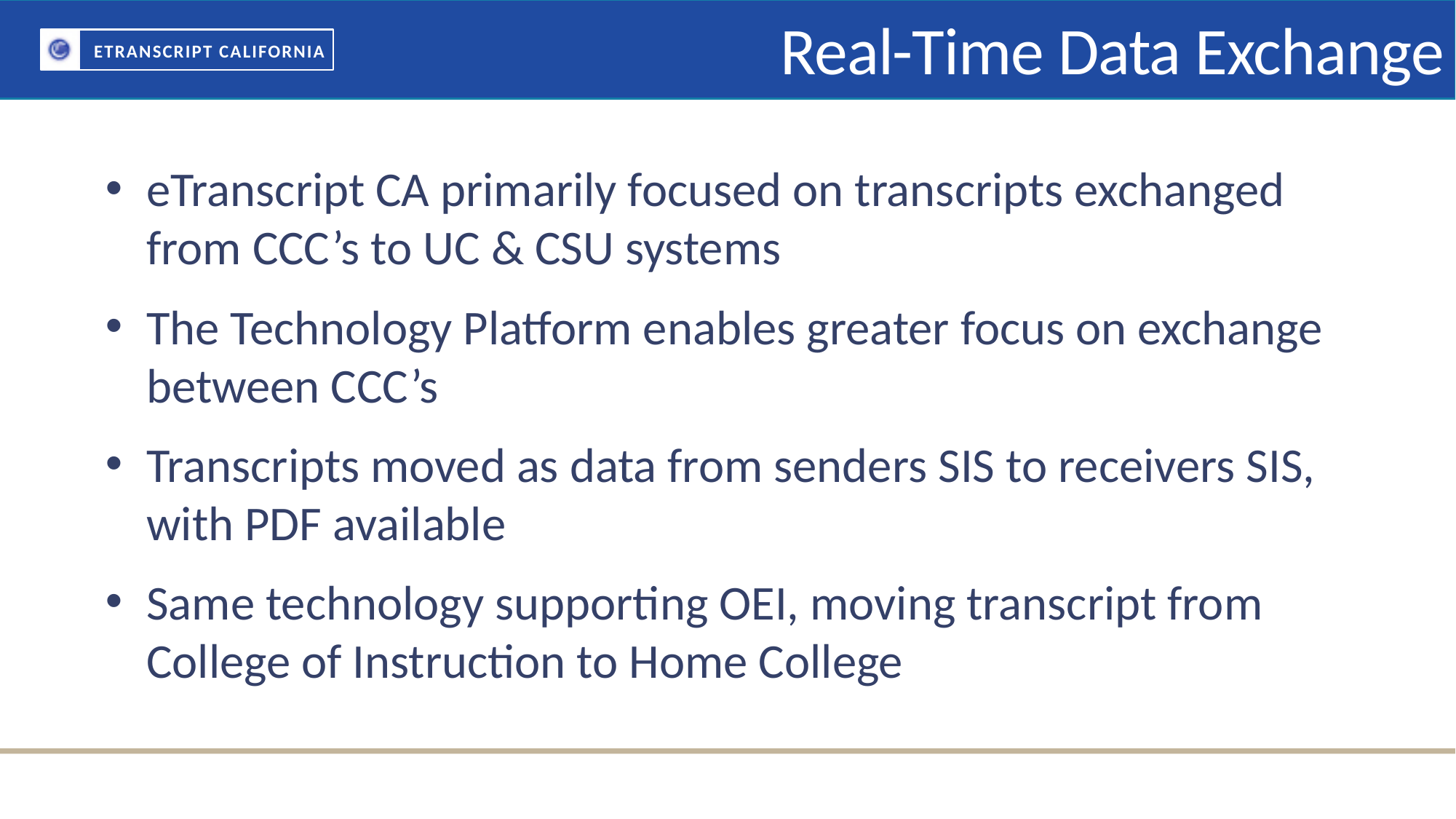

Real-Time Data Exchange
eTranscript CA primarily focused on transcripts exchanged from CCC’s to UC & CSU systems
The Technology Platform enables greater focus on exchange between CCC’s
Transcripts moved as data from senders SIS to receivers SIS, with PDF available
Same technology supporting OEI, moving transcript from College of Instruction to Home College